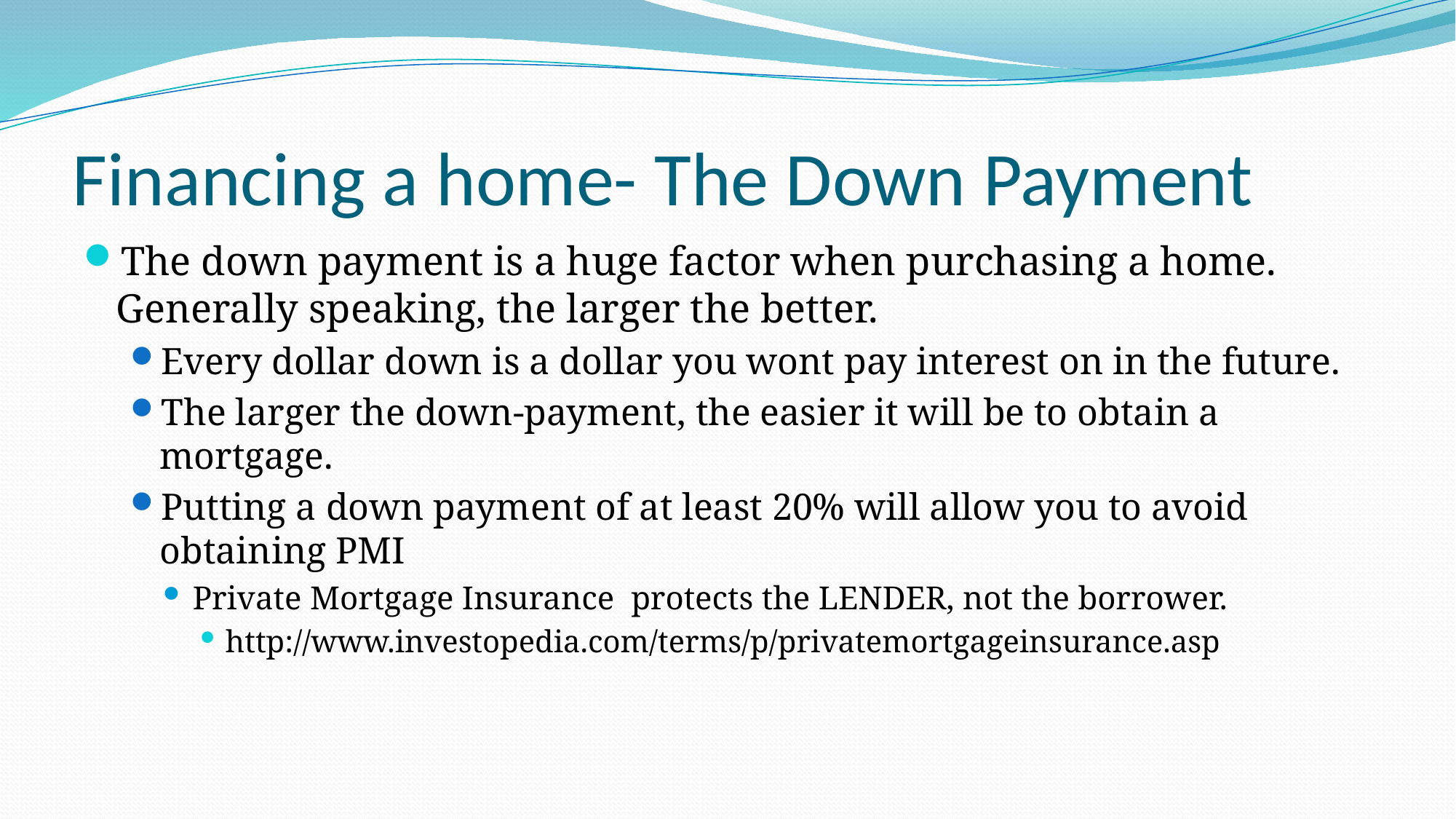

# Financing a home- The Down Payment
The down payment is a huge factor when purchasing a home.  Generally speaking, the larger the better.
Every dollar down is a dollar you wont pay interest on in the future.
The larger the down-payment, the easier it will be to obtain a mortgage.
Putting a down payment of at least 20% will allow you to avoid obtaining PMI
Private Mortgage Insurance  protects the LENDER, not the borrower.
http://www.investopedia.com/terms/p/privatemortgageinsurance.asp